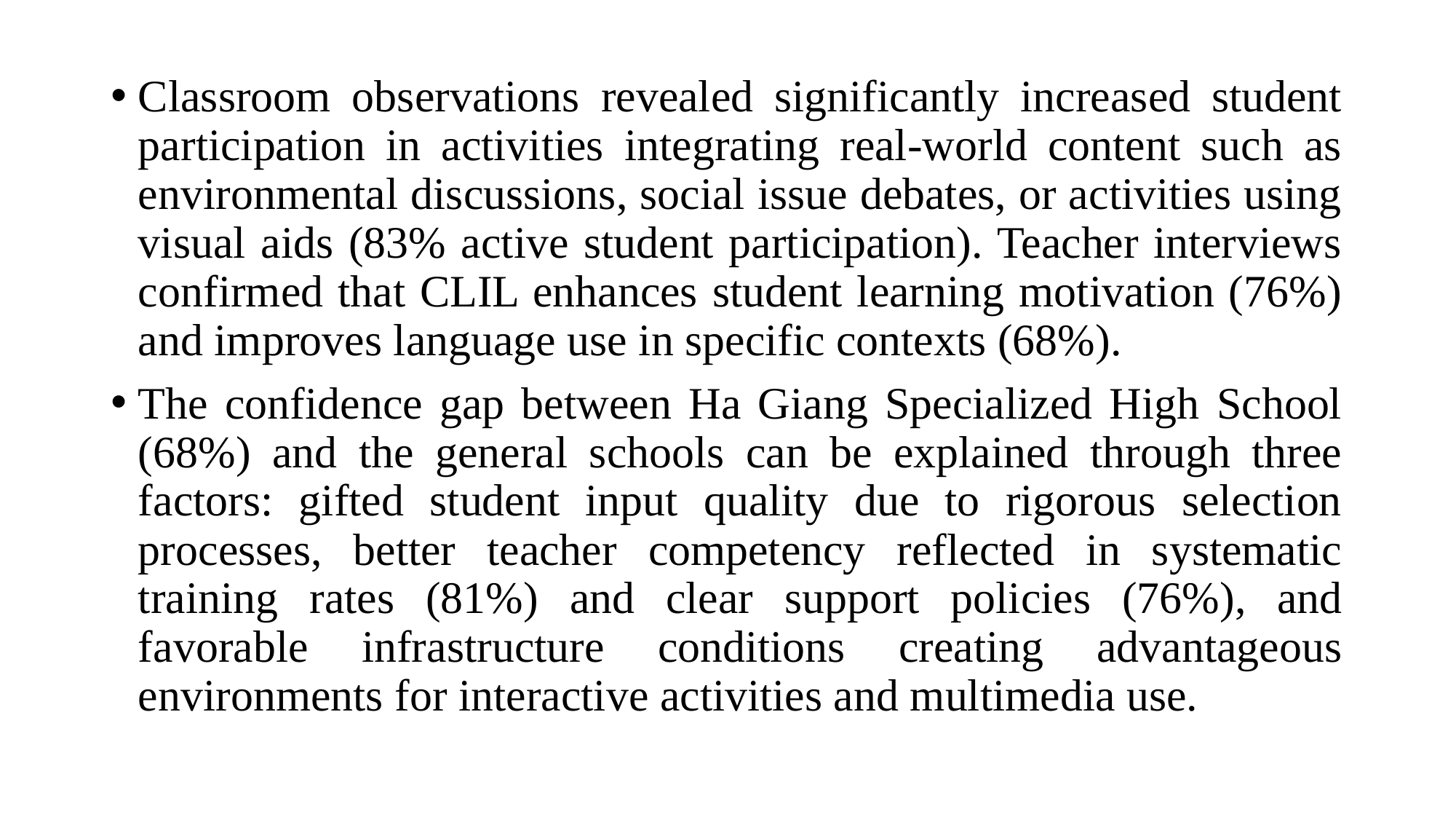

Classroom observations revealed significantly increased student participation in activities integrating real-world content such as environmental discussions, social issue debates, or activities using visual aids (83% active student participation). Teacher interviews confirmed that CLIL enhances student learning motivation (76%) and improves language use in specific contexts (68%).
The confidence gap between Ha Giang Specialized High School (68%) and the general schools can be explained through three factors: gifted student input quality due to rigorous selection processes, better teacher competency reflected in systematic training rates (81%) and clear support policies (76%), and favorable infrastructure conditions creating advantageous environments for interactive activities and multimedia use.